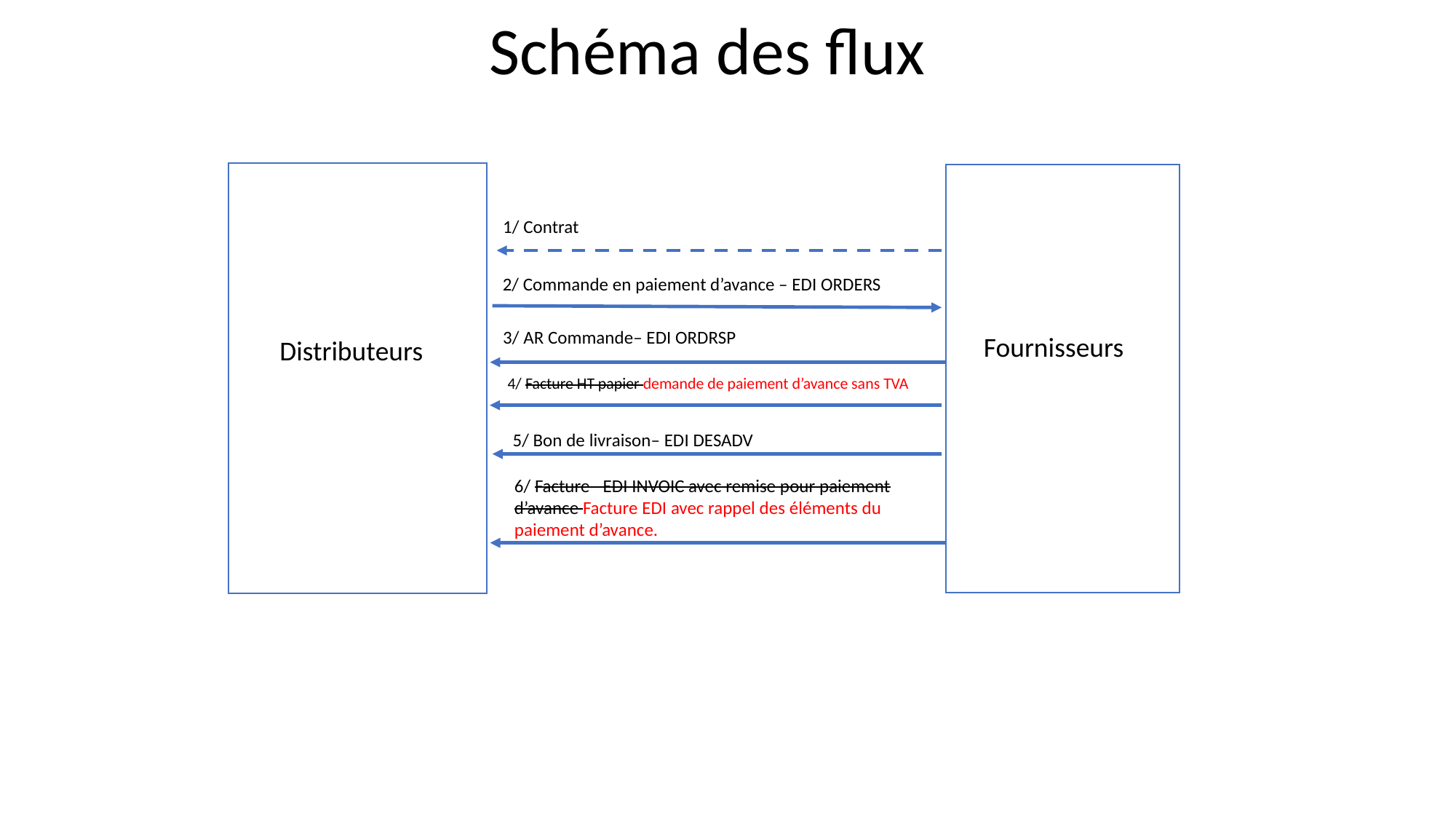

Schéma des flux

1/ Contrat
2/ Commande en paiement d’avance – EDI ORDERS
3/ AR Commande– EDI ORDRSP
Fournisseurs
Distributeurs
4/ Facture HT papier demande de paiement d’avance sans TVA
5/ Bon de livraison– EDI DESADV
6/ Facture– EDI INVOIC avec remise pour paiement d’avance Facture EDI avec rappel des éléments du paiement d’avance.